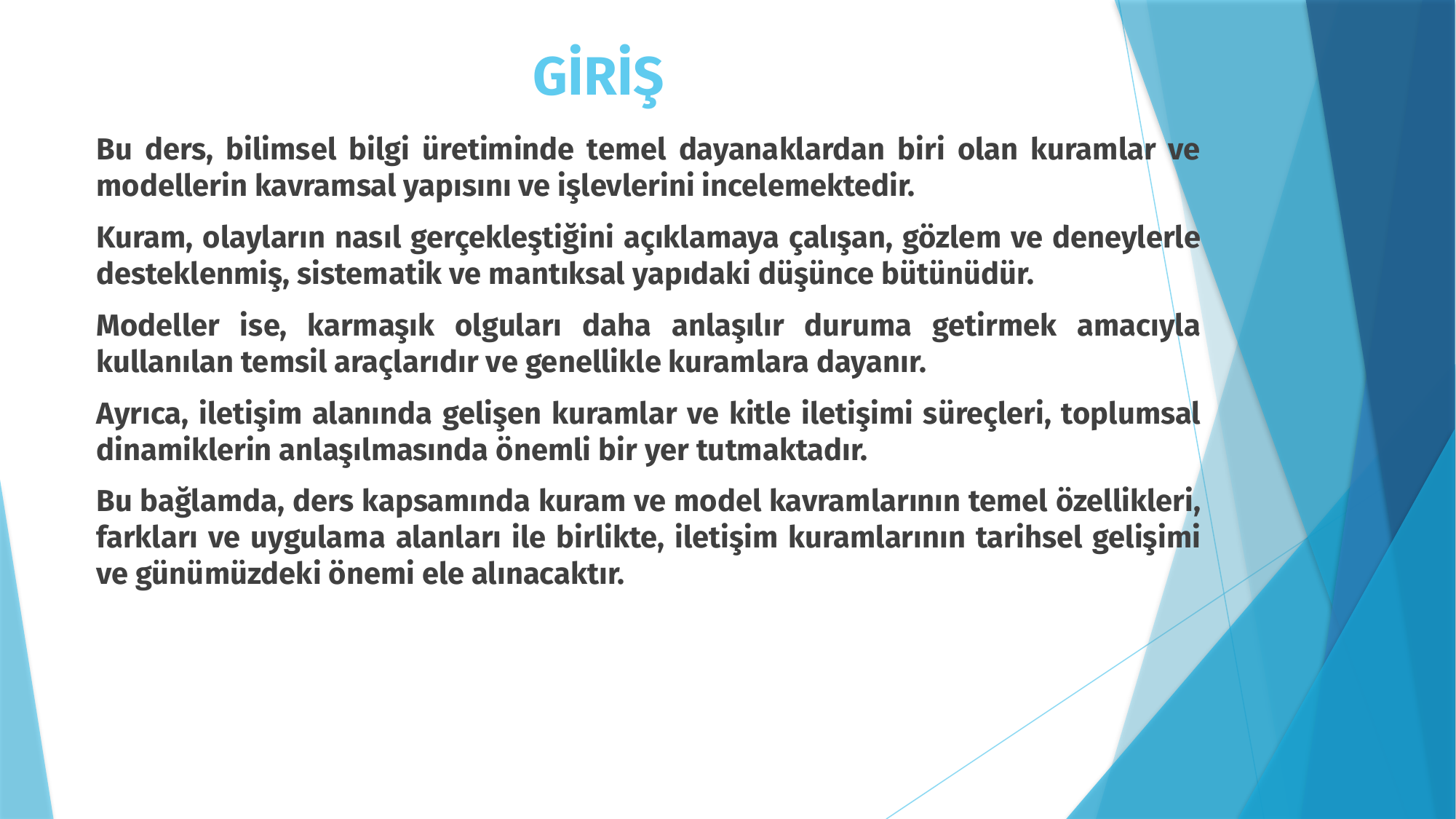

# GİRİŞ
Bu ders, bilimsel bilgi üretiminde temel dayanaklardan biri olan kuramlar ve modellerin kavramsal yapısını ve işlevlerini incelemektedir.
Kuram, olayların nasıl gerçekleştiğini açıklamaya çalışan, gözlem ve deneylerle desteklenmiş, sistematik ve mantıksal yapıdaki düşünce bütünüdür.
Modeller ise, karmaşık olguları daha anlaşılır duruma getirmek amacıyla kullanılan temsil araçlarıdır ve genellikle kuramlara dayanır.
Ayrıca, iletişim alanında gelişen kuramlar ve kitle iletişimi süreçleri, toplumsal dinamiklerin anlaşılmasında önemli bir yer tutmaktadır.
Bu bağlamda, ders kapsamında kuram ve model kavramlarının temel özellikleri, farkları ve uygulama alanları ile birlikte, iletişim kuramlarının tarihsel gelişimi ve günümüzdeki önemi ele alınacaktır.